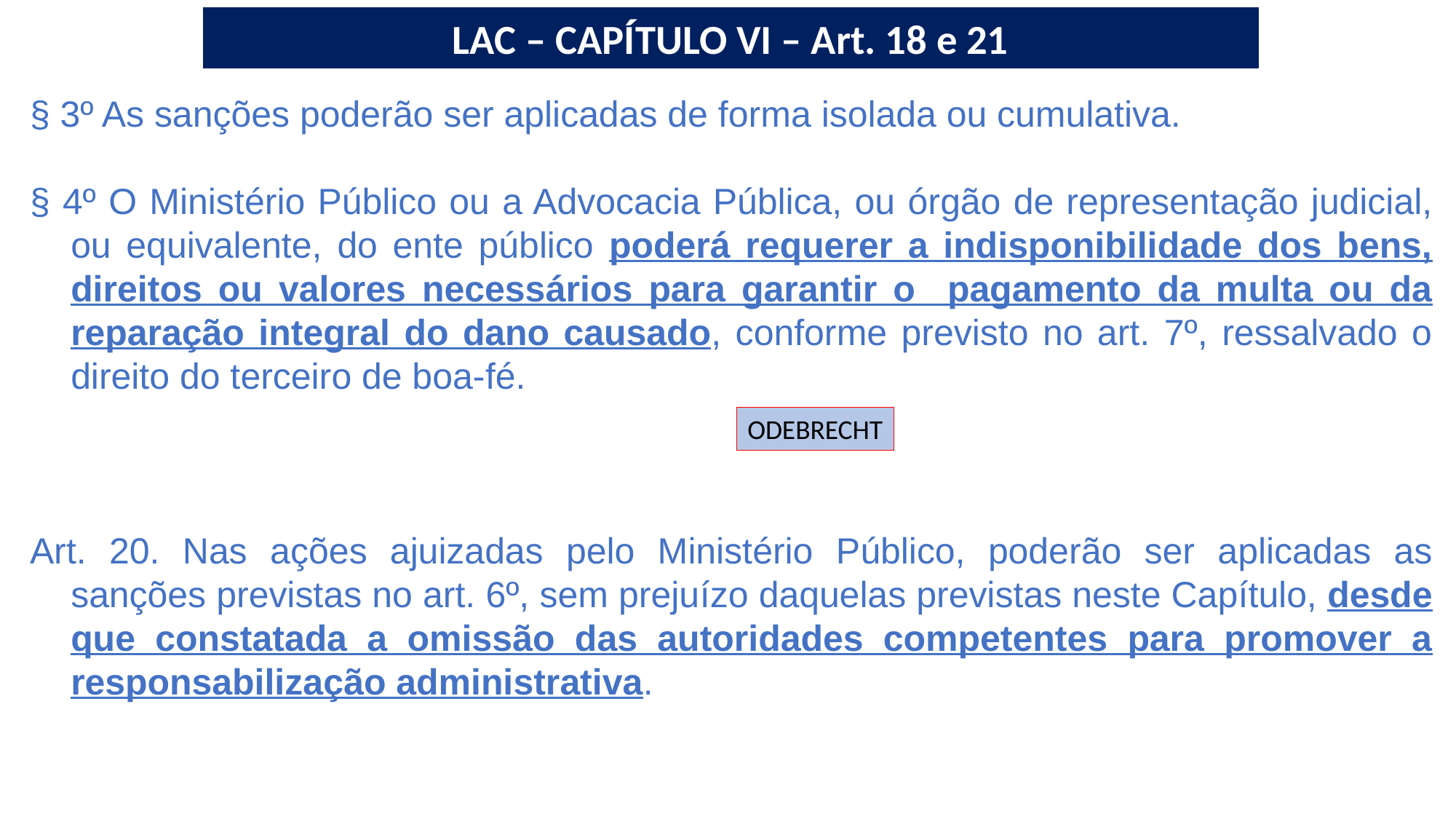

LAC – CAPÍTULO VI – Art. 18 e 21
§ 3º As sanções poderão ser aplicadas de forma isolada ou cumulativa.

§ 4º O Ministério Público ou a Advocacia Pública, ou órgão de representação judicial, ou equivalente, do ente público poderá requerer a indisponibilidade dos bens, direitos ou valores necessários para garantir o  pagamento da multa ou da reparação integral do dano causado, conforme previsto no art. 7º, ressalvado o direito do terceiro de boa-­fé.

Art. 20. Nas ações ajuizadas pelo Ministério Público, poderão ser aplicadas as sanções previstas no art. 6º, sem prejuízo daquelas previstas neste Capítulo, desde que constatada a omissão das autoridades competentes para promover a responsabilização administrativa.

ODEBRECHT